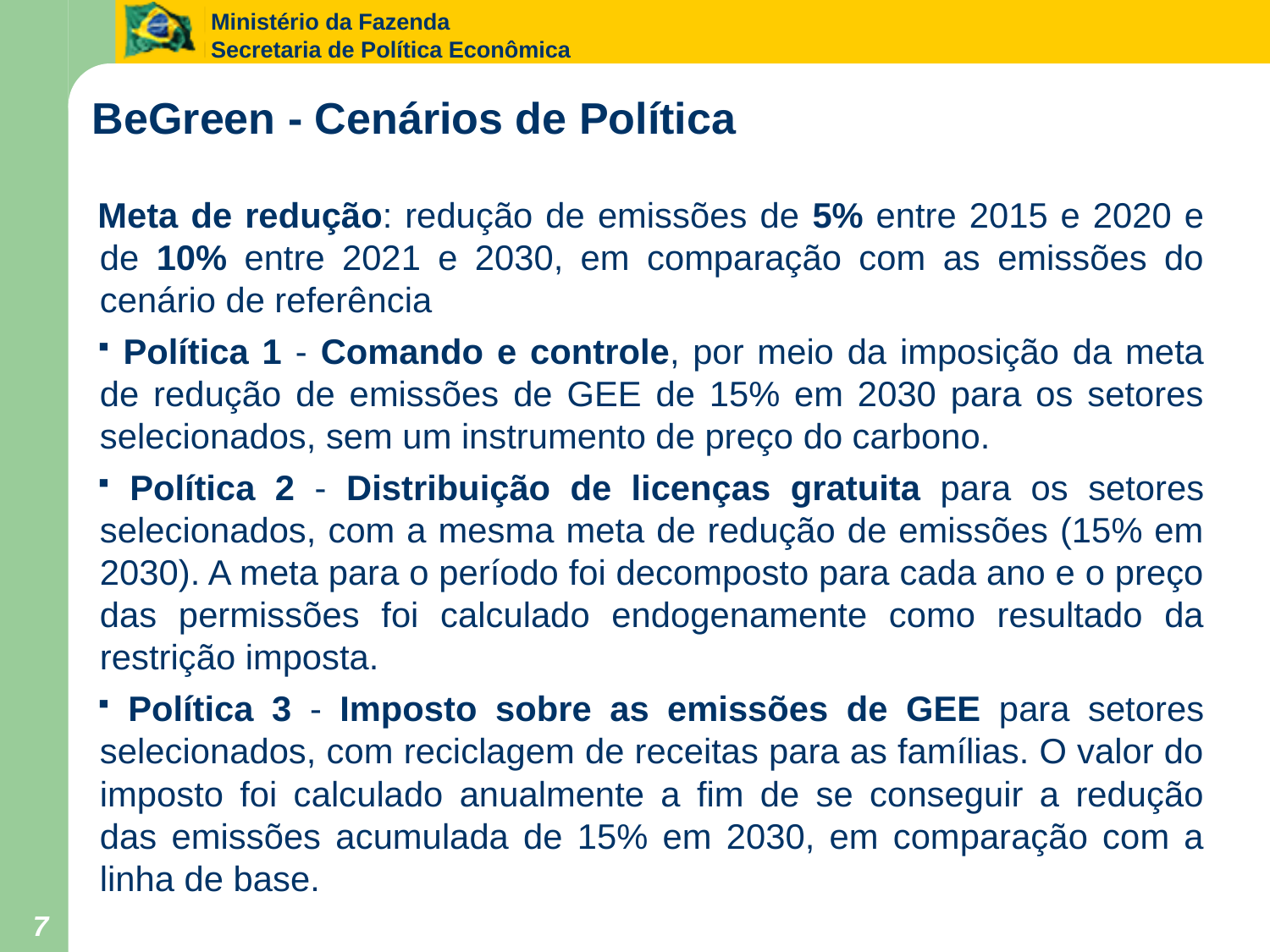

BeGreen - Cenários de Política
Meta de redução: redução de emissões de 5% entre 2015 e 2020 e de 10% entre 2021 e 2030, em comparação com as emissões do cenário de referência
 Política 1 - Comando e controle, por meio da imposição da meta de redução de emissões de GEE de 15% em 2030 para os setores selecionados, sem um instrumento de preço do carbono.
 Política 2 - Distribuição de licenças ​​gratuita para os setores selecionados, com a mesma meta de redução de emissões (15% em 2030). A meta para o período foi decomposto para cada ano e o preço das permissões foi calculado endogenamente como resultado da restrição imposta.
 Política 3 - Imposto sobre as emissões de GEE para setores selecionados, com reciclagem de receitas para as famílias. O valor do imposto foi calculado anualmente a fim de se conseguir a redução das emissões acumulada de 15% em 2030, em comparação com a linha de base.